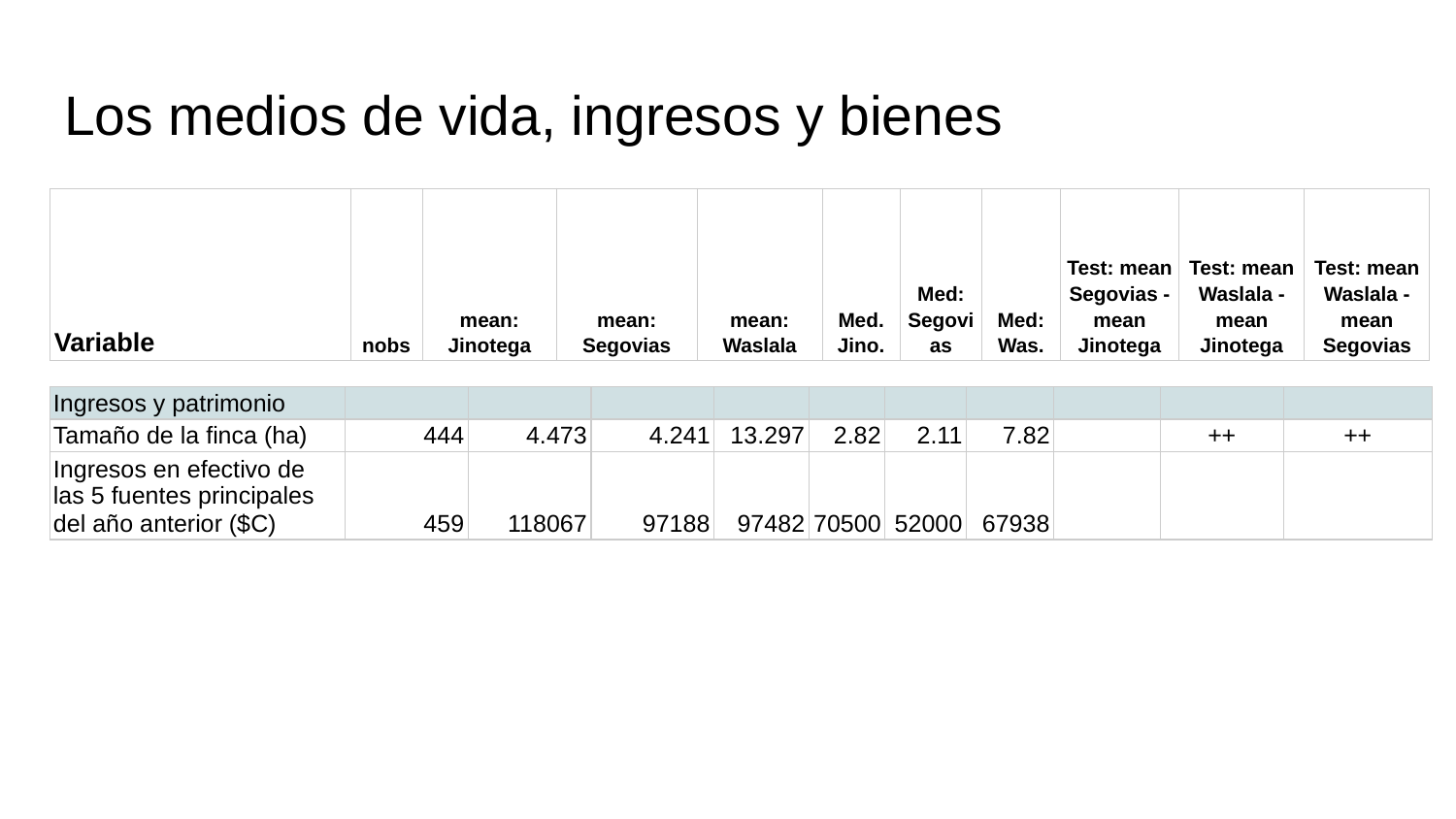

# Los medios de vida, ingresos y bienes
| Variable | nobs | mean: Jinotega | mean: Segovias | mean: Waslala | Med. Jino. | Med: Segovias | Med: Was. | Test: mean Segovias - mean Jinotega | Test: mean Waslala - mean Jinotega | Test: mean Waslala - mean Segovias |
| --- | --- | --- | --- | --- | --- | --- | --- | --- | --- | --- |
| Ingresos y patrimonio |  |  |  |  |  |  |  |  |  |  |
| --- | --- | --- | --- | --- | --- | --- | --- | --- | --- | --- |
| Tamaño de la finca (ha) | 444 | 4.473 | 4.241 | 13.297 | 2.82 | 2.11 | 7.82 |  | ++ | ++ |
| Ingresos en efectivo de las 5 fuentes principales del año anterior ($C) | 459 | 118067 | 97188 | 97482 | 70500 | 52000 | 67938 |  |  |  |